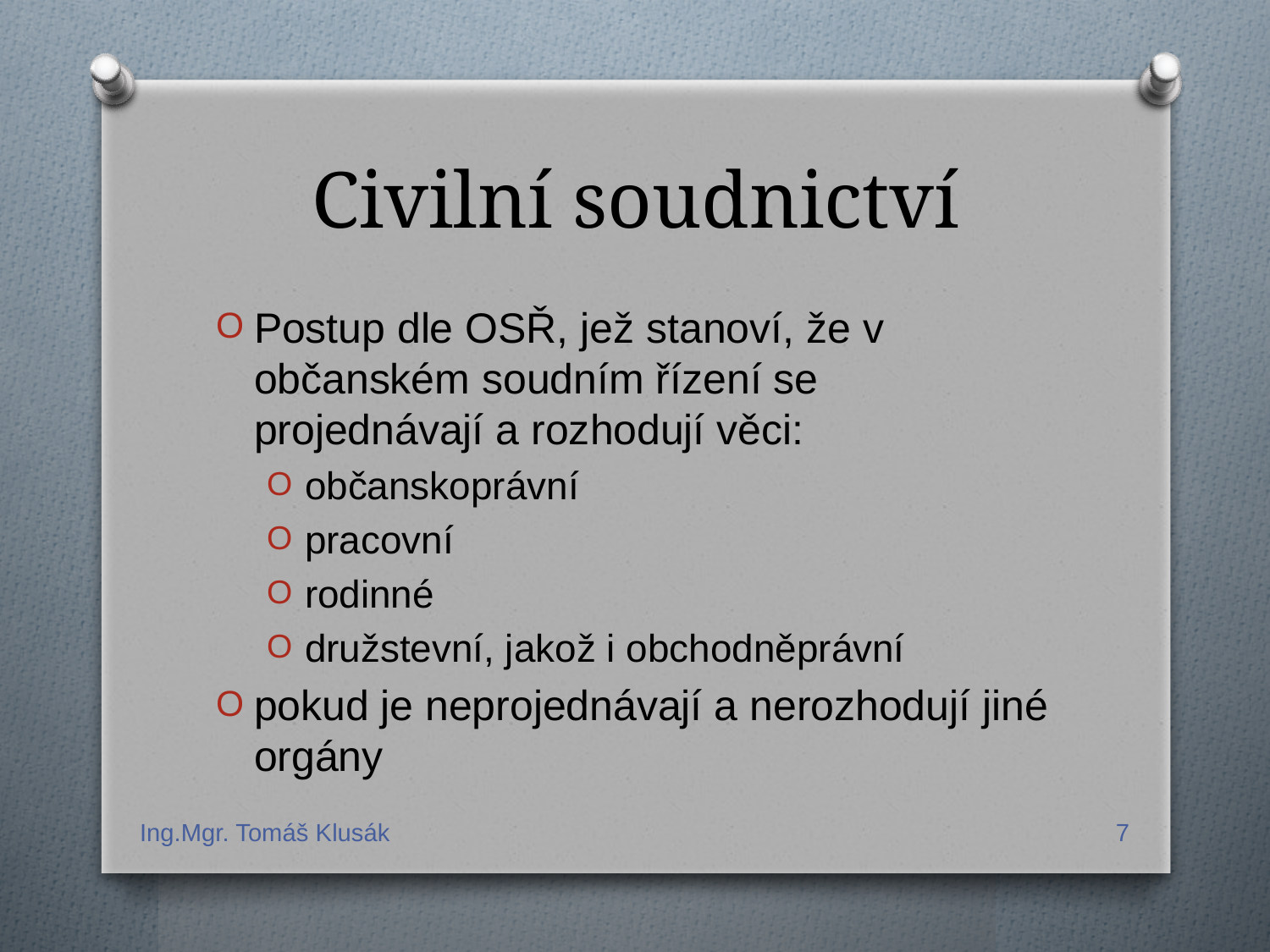

# Civilní soudnictví
Postup dle OSŘ, jež stanoví, že v občanském soudním řízení se projednávají a rozhodují věci:
občanskoprávní
pracovní
rodinné
družstevní, jakož i obchodněprávní
pokud je neprojednávají a nerozhodují jiné orgány

Ing.Mgr. Tomáš Klusák
7